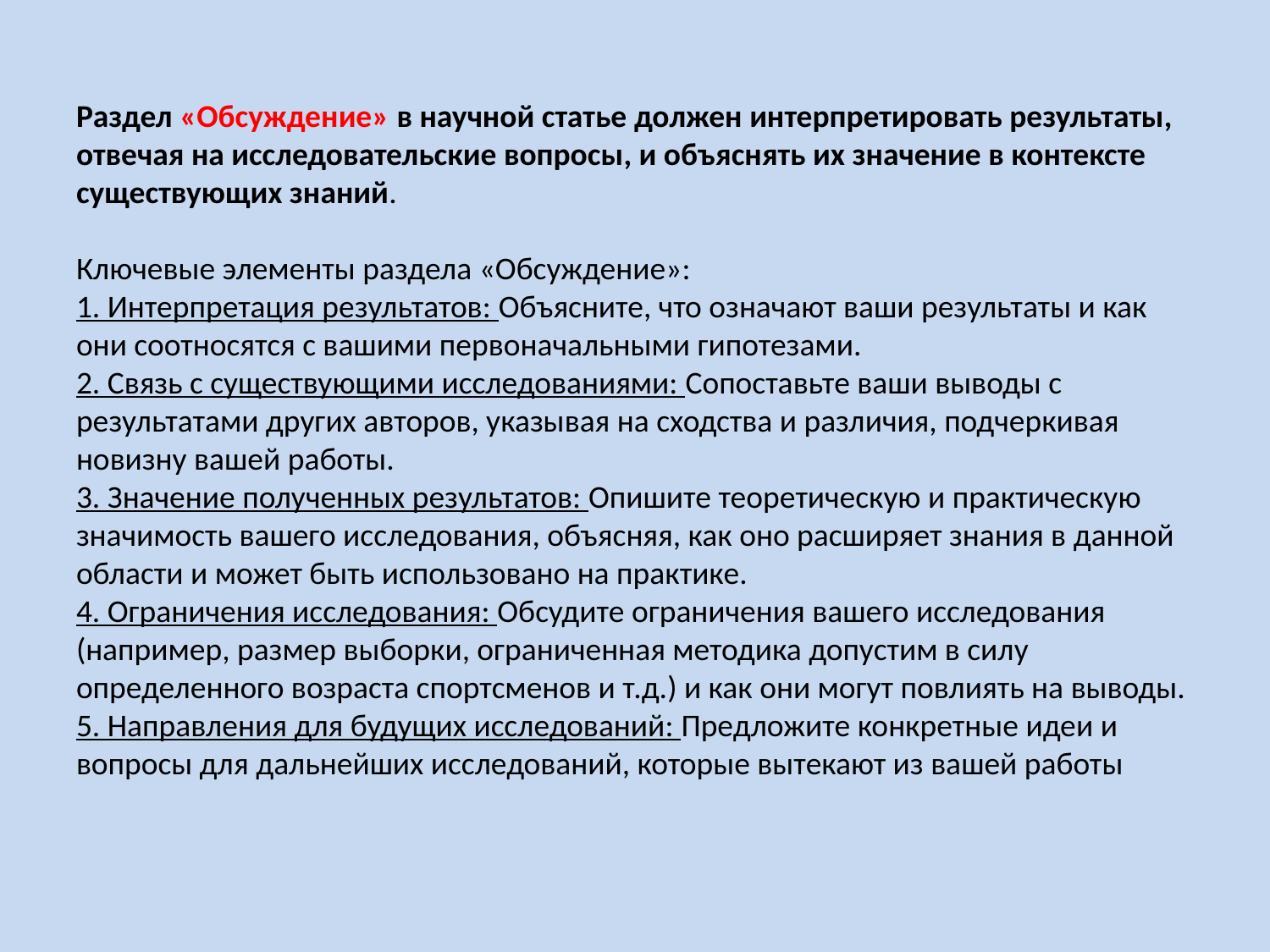

# Раздел «Обсуждение» в научной статье должен интерпретировать результаты, отвечая на исследовательские вопросы, и объяснять их значение в контексте существующих знаний. Ключевые элементы раздела «Обсуждение»: 1. Интерпретация результатов: Объясните, что означают ваши результаты и как они соотносятся с вашими первоначальными гипотезами. 2. Связь с существующими исследованиями: Сопоставьте ваши выводы с результатами других авторов, указывая на сходства и различия, подчеркивая новизну вашей работы. 3. Значение полученных результатов: Опишите теоретическую и практическую значимость вашего исследования, объясняя, как оно расширяет знания в данной области и может быть использовано на практике. 4. Ограничения исследования: Обсудите ограничения вашего исследования (например, размер выборки, ограниченная методика допустим в силу определенного возраста спортсменов и т.д.) и как они могут повлиять на выводы. 5. Направления для будущих исследований: Предложите конкретные идеи и вопросы для дальнейших исследований, которые вытекают из вашей работы